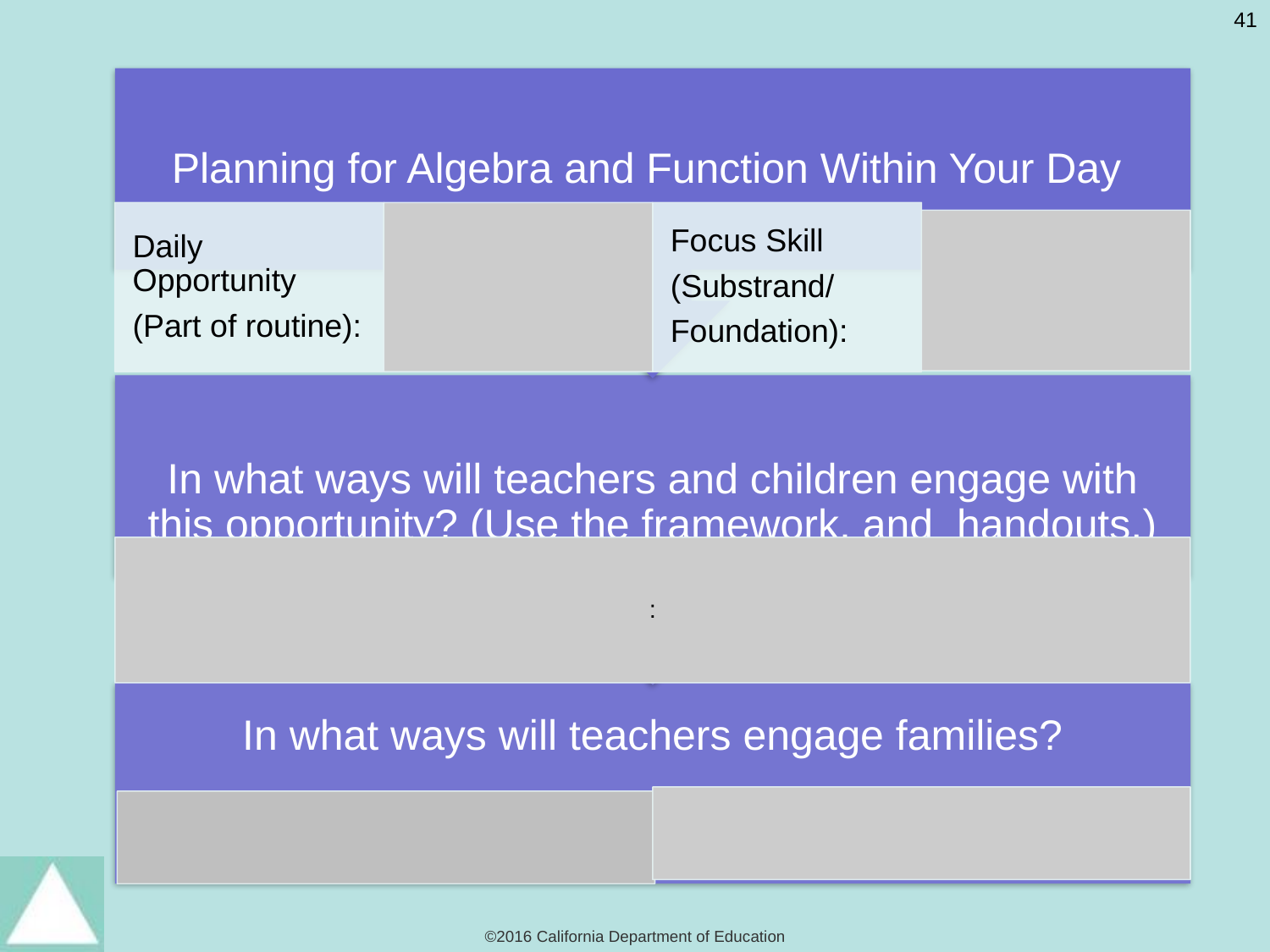

# Culminating Activity
In what ways will teachers engage families?

In what ways will teachers and children engage with this opportunity? (Use the framework, and  handouts,)
:
Planning for Algebra and Function Within Your Day
Daily Opportunity
(Part of routine):

Focus Skill
(Substrand/
Foundation):